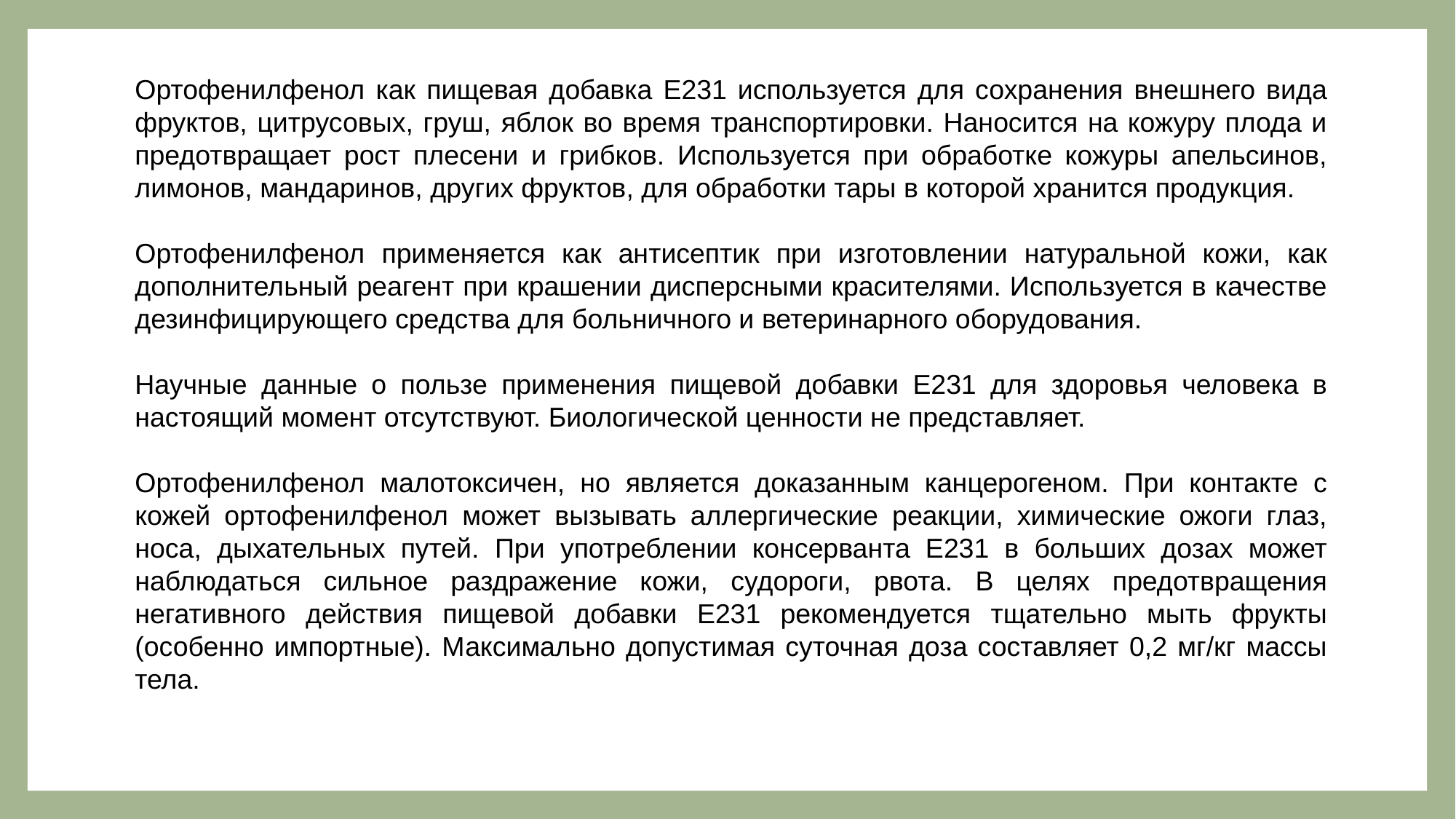

Ортофенилфенол как пищевая добавка Е231 используется для сохранения внешнего вида фруктов, цитрусовых, груш, яблок во время транспортировки. Наносится на кожуру плода и предотвращает рост плесени и грибков. Используется при обработке кожуры апельсинов, лимонов, мандаринов, других фруктов, для обработки тары в которой хранится продукция.

Ортофенилфенол применяется как антисептик при изготовлении натуральной кожи, как дополнительный реагент при крашении дисперсными красителями. Используется в качестве дезинфицирующего средства для больничного и ветеринарного оборудования.
Научные данные о пользе применения пищевой добавки Е231 для здоровья человека в настоящий момент отсутствуют. Биологической ценности не представляет.

Ортофенилфенол малотоксичен, но является доказанным канцерогеном. При контакте с кожей ортофенилфенол может вызывать аллергические реакции, химические ожоги глаз, носа, дыхательных путей. При употреблении консерванта Е231 в больших дозах может наблюдаться сильное раздражение кожи, судороги, рвота. В целях предотвращения негативного действия пищевой добавки Е231 рекомендуется тщательно мыть фрукты (особенно импортные). Максимально допустимая суточная доза составляет 0,2 мг/кг массы тела.